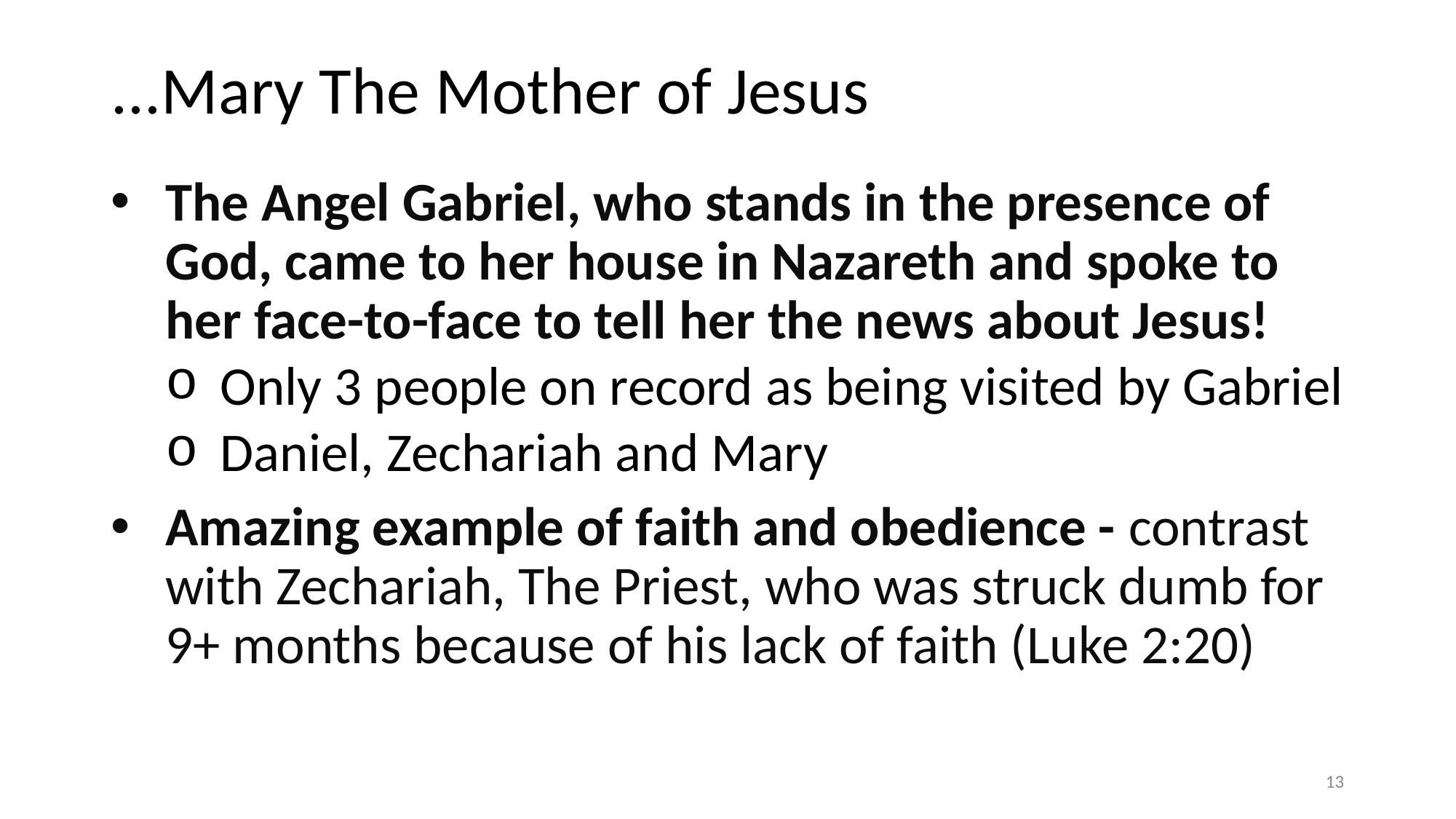

# ...Mary The Mother of Jesus
The Angel Gabriel, who stands in the presence of God, came to her house in Nazareth and spoke to her face-to-face to tell her the news about Jesus!
Only 3 people on record as being visited by Gabriel
Daniel, Zechariah and Mary
Amazing example of faith and obedience - contrast with Zechariah, The Priest, who was struck dumb for 9+ months because of his lack of faith (Luke 2:20)

13